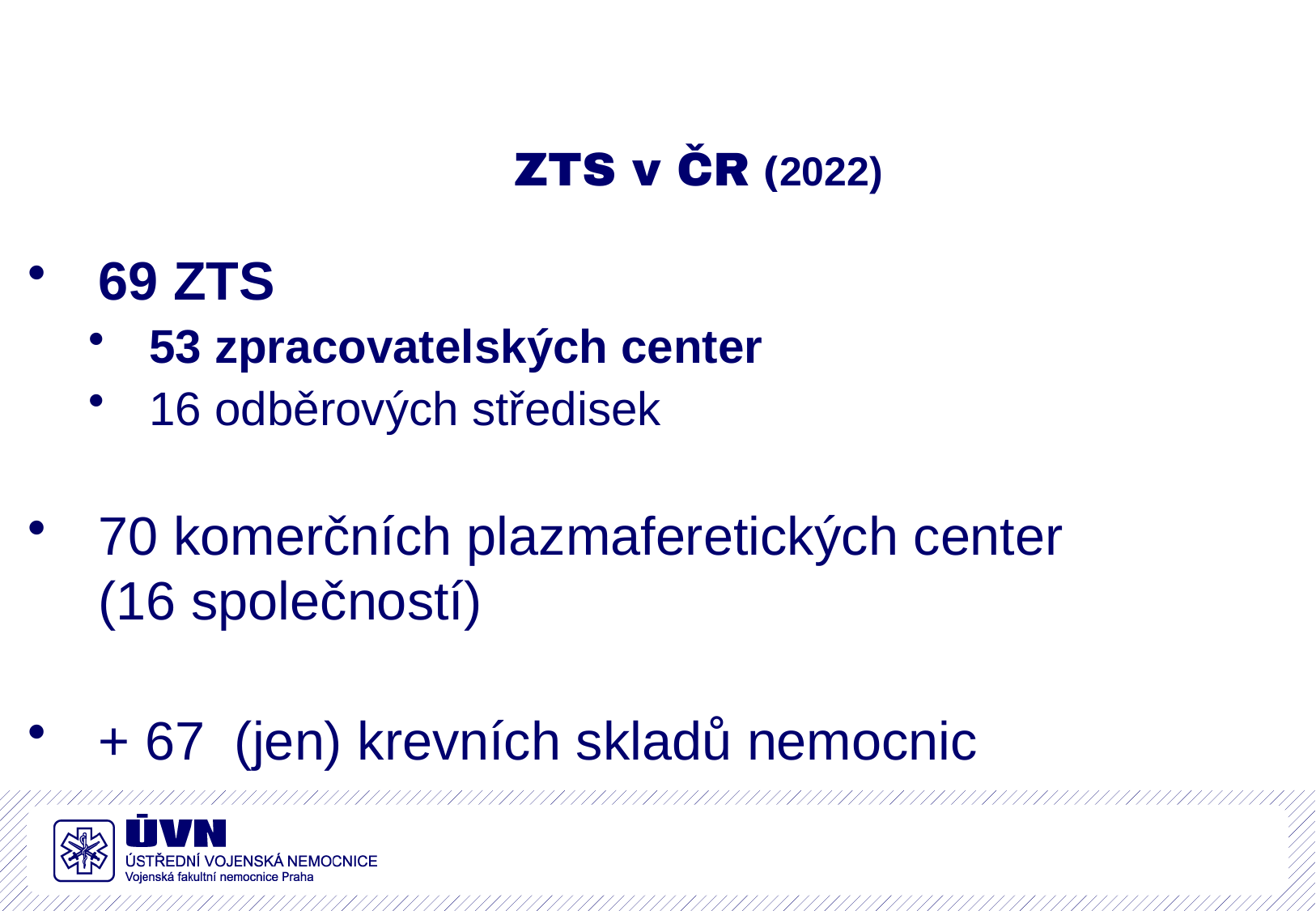

ZTS v ČR (2022)
69 ZTS
53 zpracovatelských center
16 odběrových středisek

70 komerčních plazmaferetických center              (16 společností)

+ 67  (jen) krevních skladů nemocnic